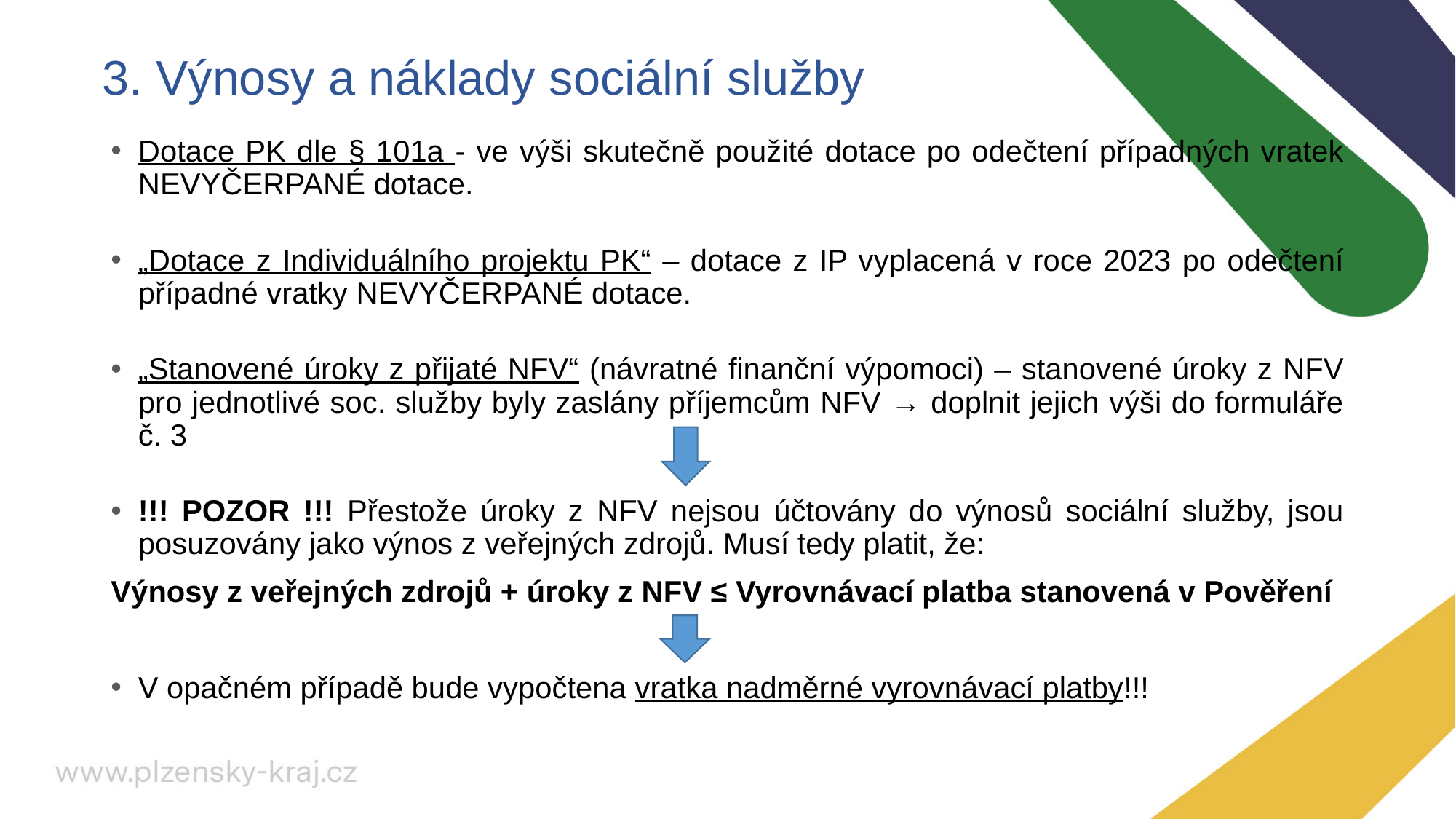

# 3. Výnosy a náklady sociální služby
Dotace PK dle § 101a - ve výši skutečně použité dotace po odečtení případných vratek NEVYČERPANÉ dotace.

„Dotace z Individuálního projektu PK“ – dotace z IP vyplacená v roce 2023 po odečtení případné vratky NEVYČERPANÉ dotace.

„Stanovené úroky z přijaté NFV“ (návratné finanční výpomoci) – stanovené úroky z NFV pro jednotlivé soc. služby byly zaslány příjemcům NFV → doplnit jejich výši do formuláře č. 3

!!! POZOR !!! Přestože úroky z NFV nejsou účtovány do výnosů sociální služby, jsou posuzovány jako výnos z veřejných zdrojů. Musí tedy platit, že:
Výnosy z veřejných zdrojů + úroky z NFV ≤ Vyrovnávací platba stanovená v Pověření

V opačném případě bude vypočtena vratka nadměrné vyrovnávací platby!!!